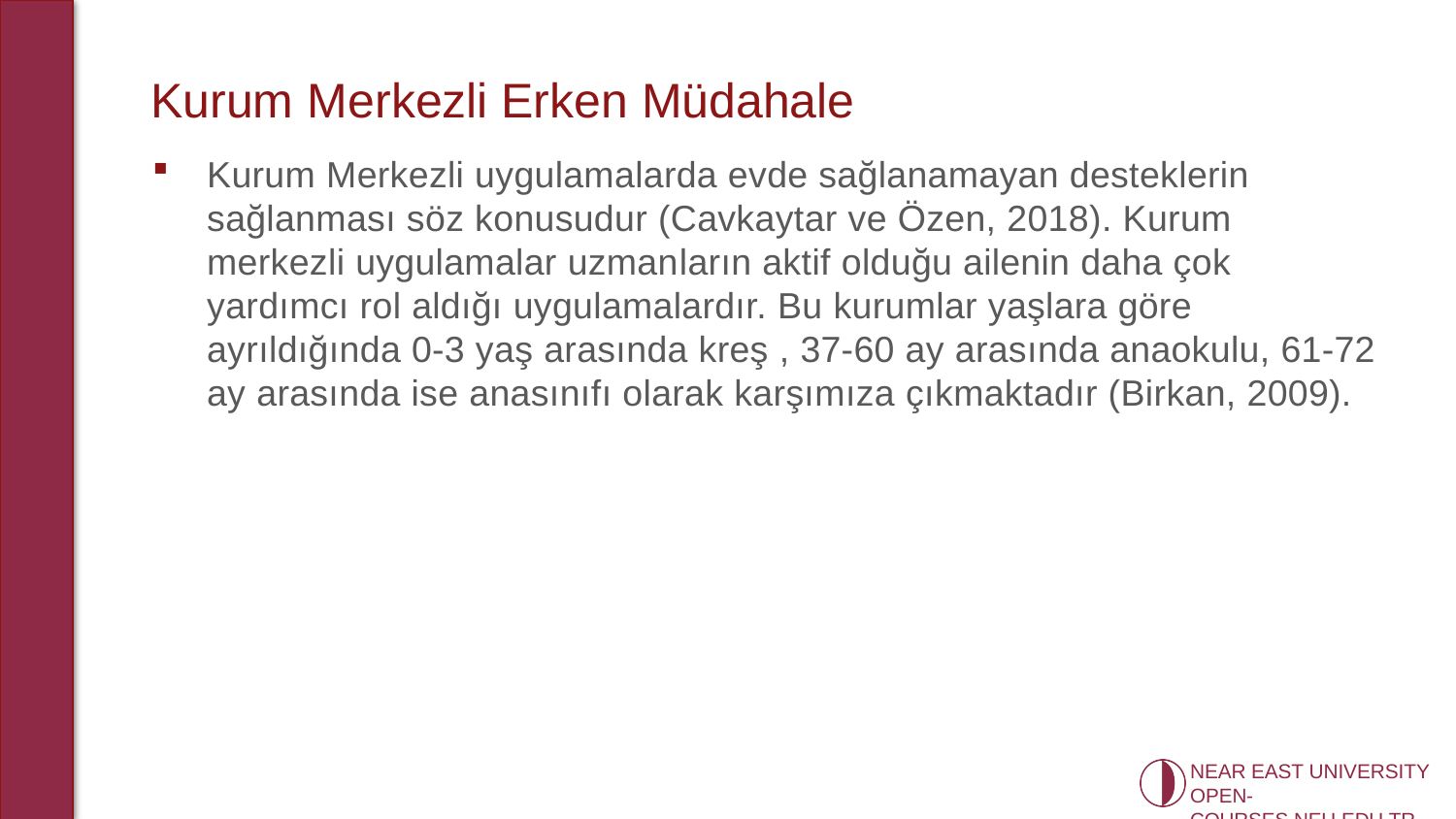

# Kurum Merkezli Erken Müdahale
Kurum Merkezli uygulamalarda evde sağlanamayan desteklerin sağlanması söz konusudur (Cavkaytar ve Özen, 2018). Kurum merkezli uygulamalar uzman­ların aktif olduğu ailenin daha çok yardımcı rol aldığı uygulamalardır. Bu kurumlar yaşlara göre ayrıldığında 0-3 yaş arasında kreş , 37-60 ay arasında anaokulu, 61-72 ay arasında ise anasınıfı olarak karşımıza çıkmaktadır (Birkan, 2009).